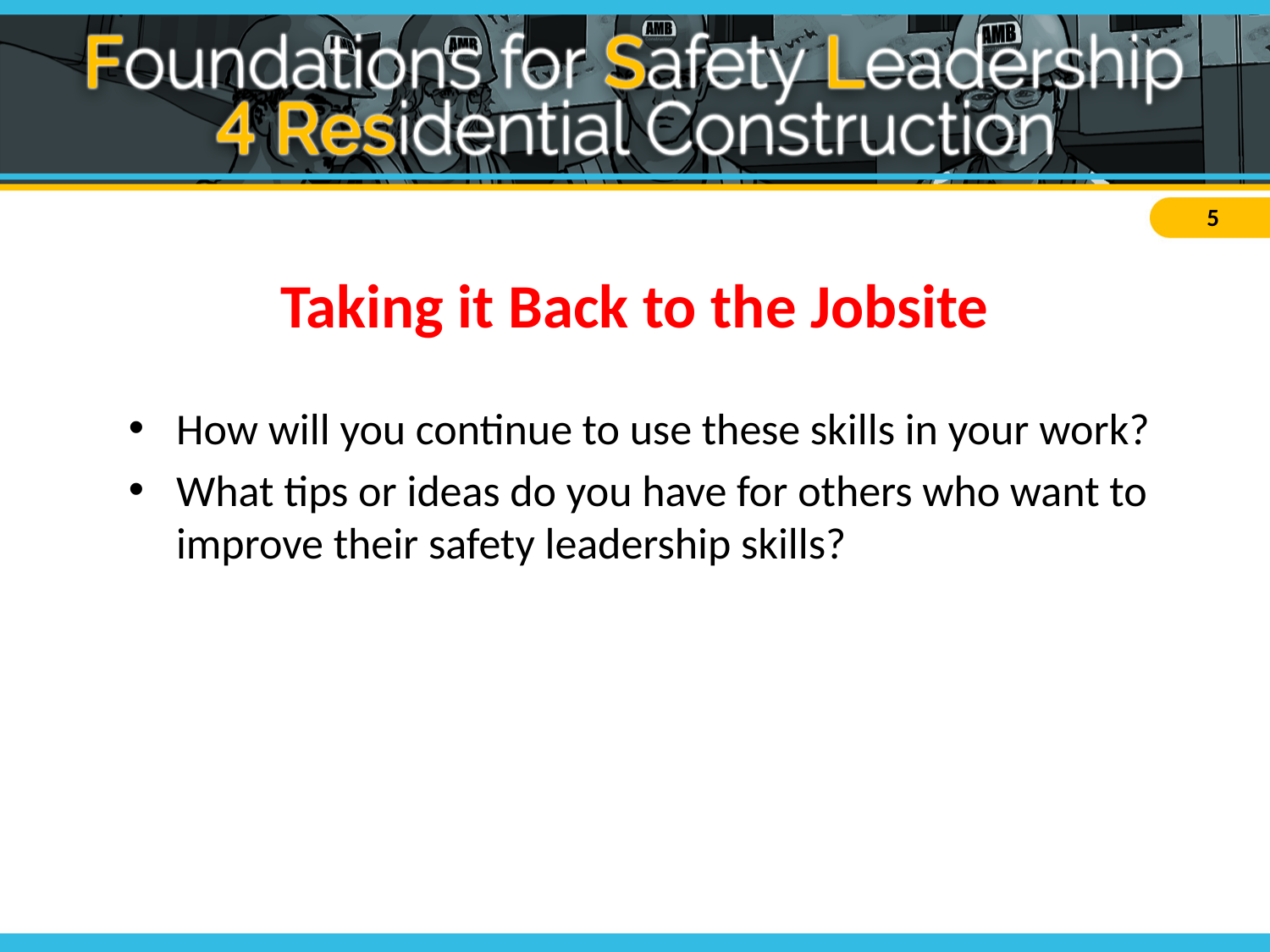

Taking it Back to the Jobsite
How will you continue to use these skills in your work?
What tips or ideas do you have for others who want to improve their safety leadership skills?